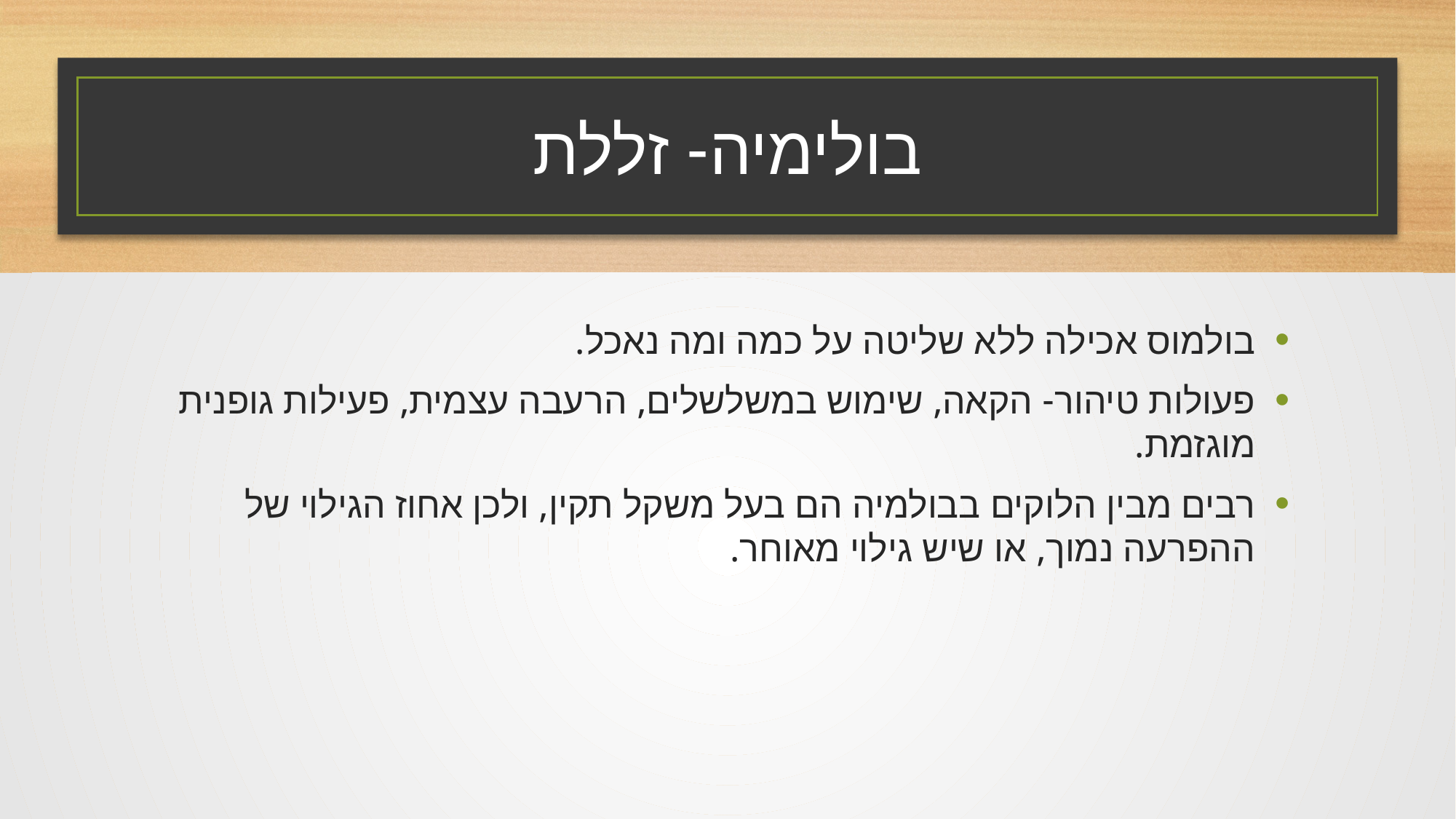

# בולימיה- זללת

בולמוס אכילה ללא שליטה על כמה ומה נאכל.
פעולות טיהור- הקאה, שימוש במשלשלים, הרעבה עצמית, פעילות גופנית מוגזמת.
רבים מבין הלוקים בבולמיה הם בעל משקל תקין, ולכן אחוז הגילוי של ההפרעה נמוך, או שיש גילוי מאוחר.